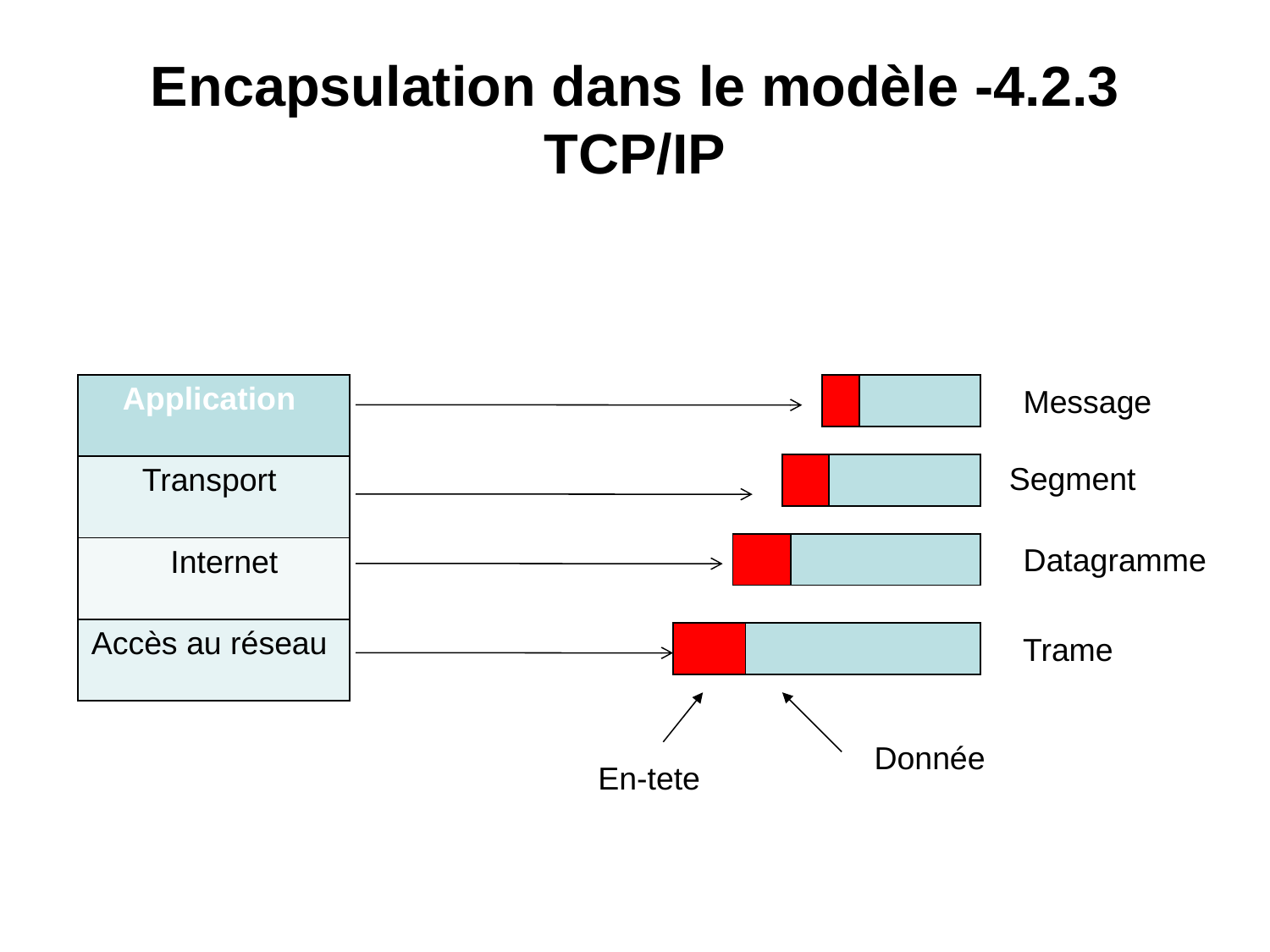

# 4.2.3- Encapsulation dans le modèle TCP/IP
| Application |
| --- |
| Transport |
| Internet |
| Accès au réseau |
|  |  |
| --- | --- |
Message
Segment
|  |  |
| --- | --- |
|  |  |
| --- | --- |
Datagramme
|  |  |
| --- | --- |
Trame
Donnée
En-tete